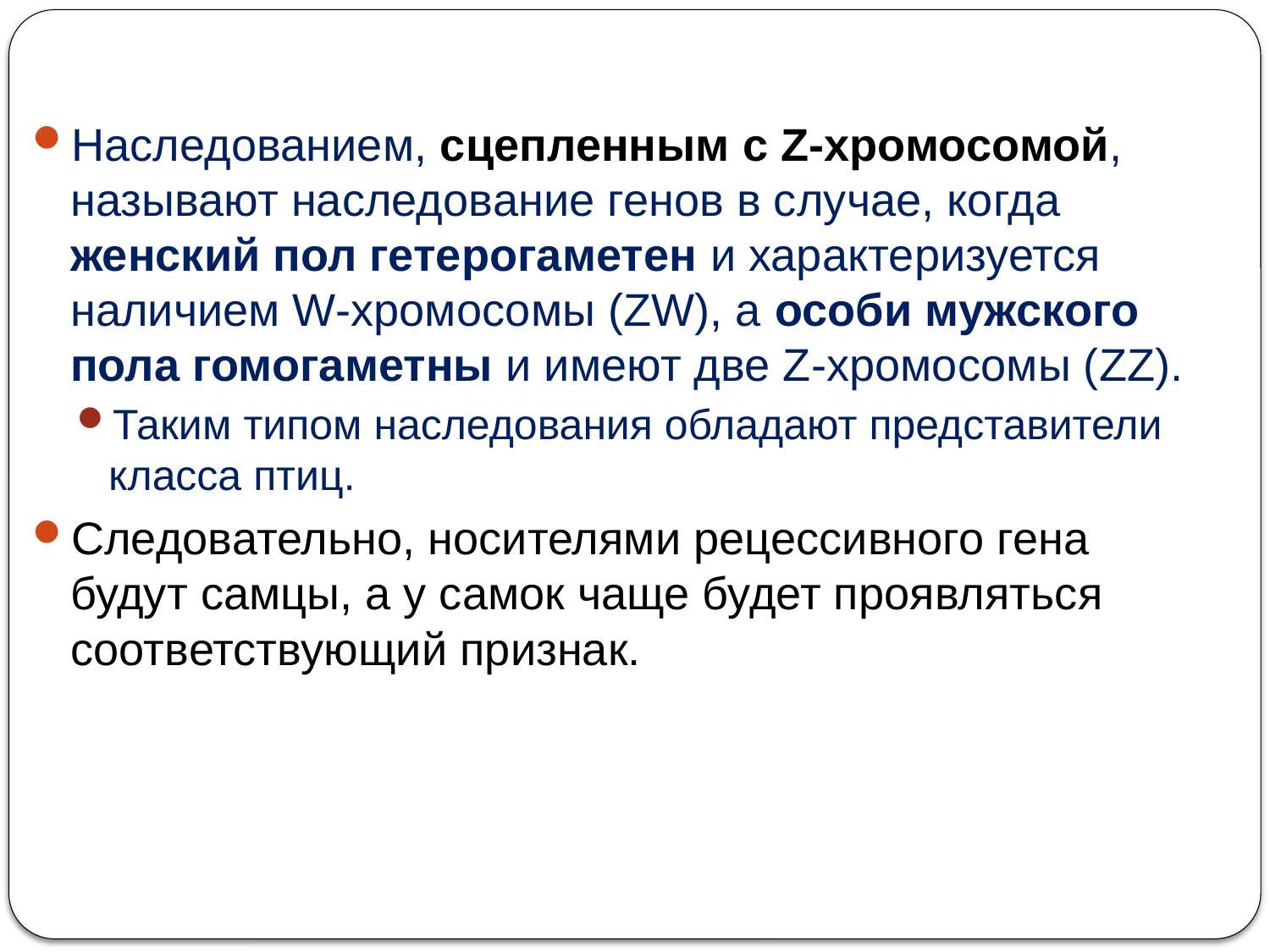

Наследованием, сцепленным с Z-хромосомой, называют наследование генов в случае, когда женский пол гетерогаметен и характеризуется наличием W-хромосомы (ZW), а особи мужского пола гомогаметны и имеют две Z-хромосомы (ZZ).
Таким типом наследования обладают представители класса птиц.
Следовательно, носителями рецессивного гена будут самцы, а у самок чаще будет проявляться соответствующий признак.